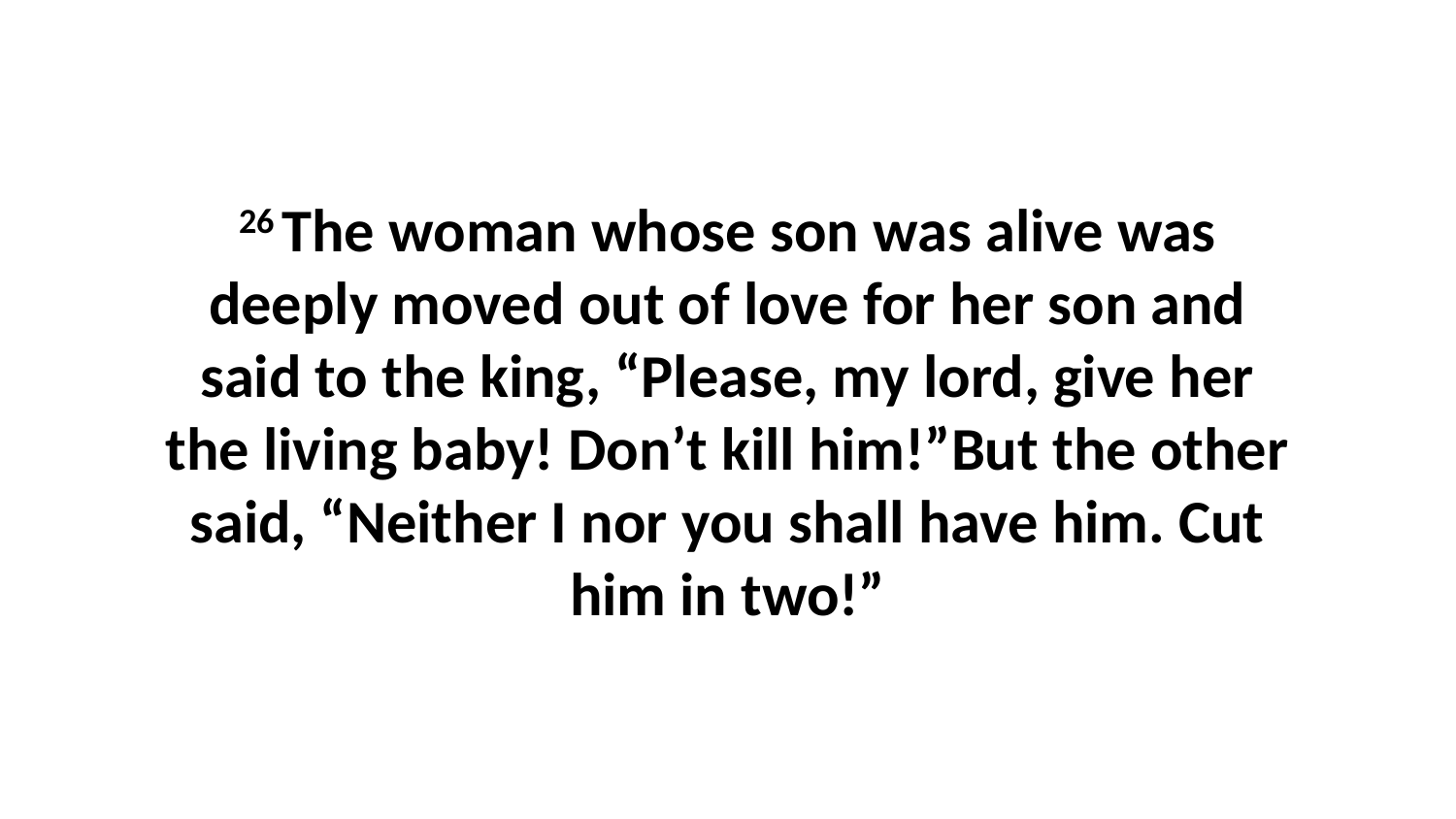

26 The woman whose son was alive was deeply moved out of love for her son and said to the king, “Please, my lord, give her the living baby! Don’t kill him!”But the other said, “Neither I nor you shall have him. Cut him in two!”